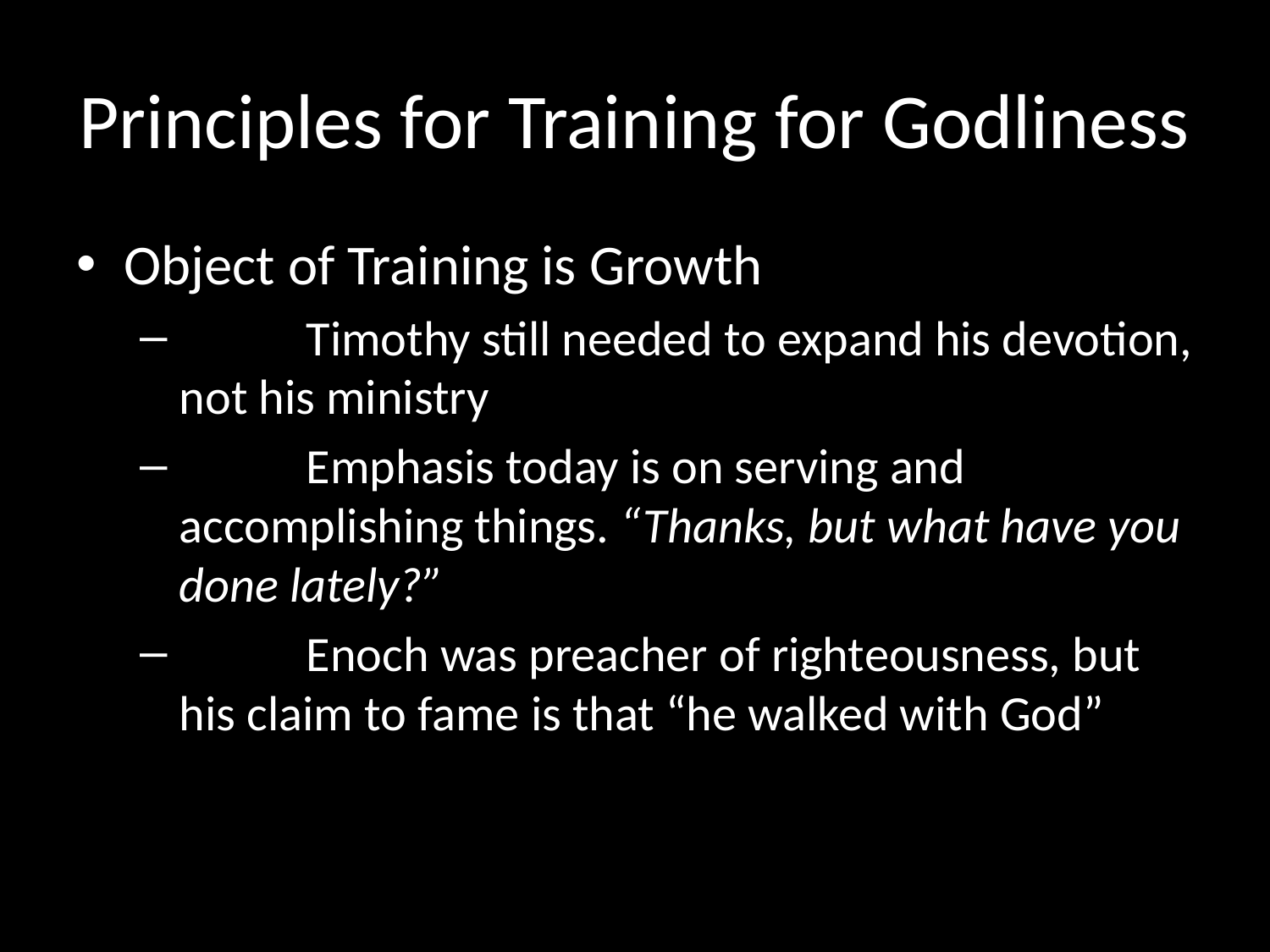

# Principles for Training for Godliness
Object of Training is Growth
	Timothy still needed to expand his devotion, not his ministry
	Emphasis today is on serving and accomplishing things. “Thanks, but what have you done lately?”
	Enoch was preacher of righteousness, but his claim to fame is that “he walked with God”